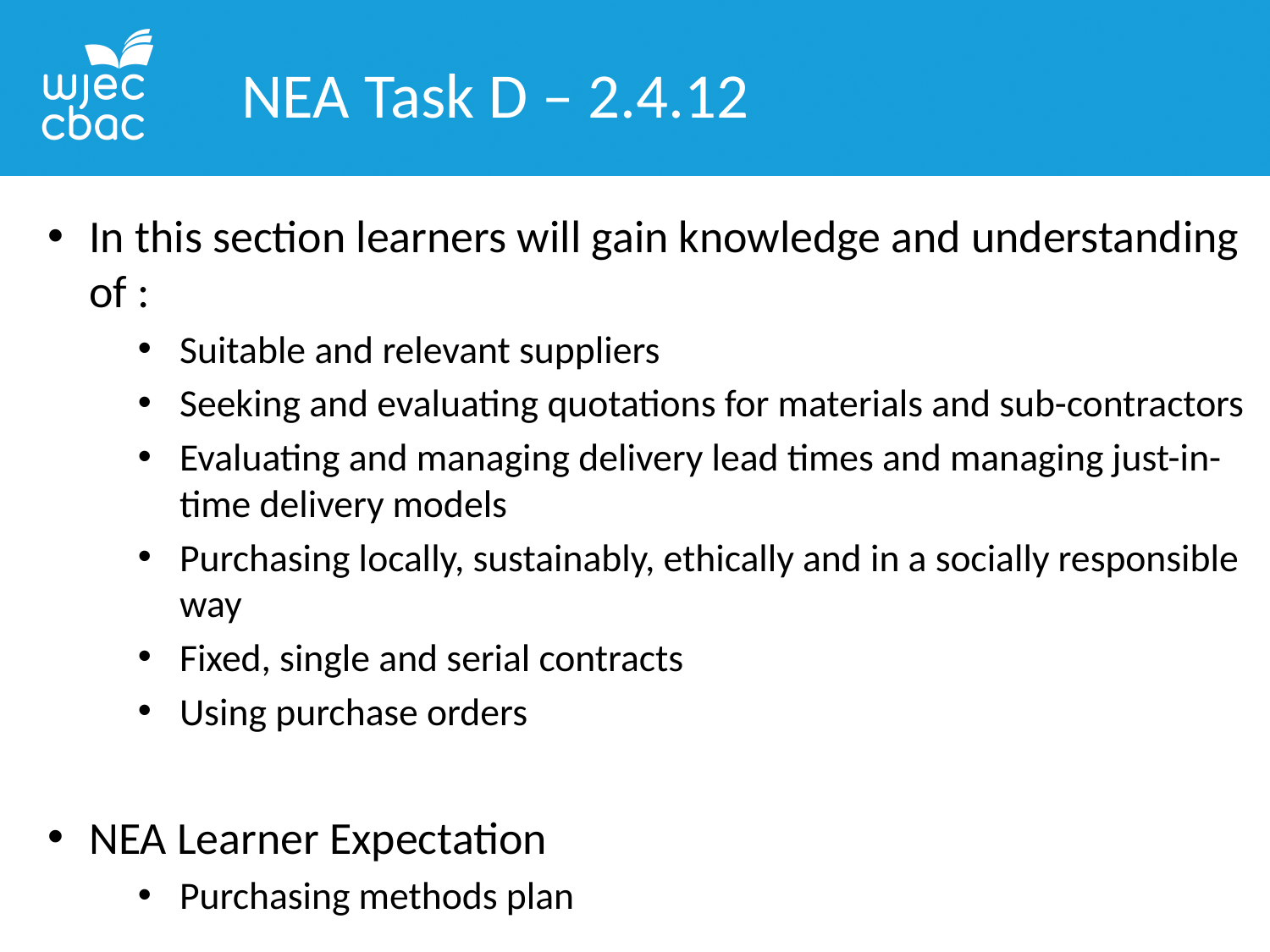

NEA Task D – 2.4.12

In this section learners will gain knowledge and understanding of :
Suitable and relevant suppliers
Seeking and evaluating quotations for materials and sub-contractors
Evaluating and managing delivery lead times and managing just-in-time delivery models
Purchasing locally, sustainably, ethically and in a socially responsible way
Fixed, single and serial contracts
Using purchase orders

NEA Learner Expectation
Purchasing methods plan